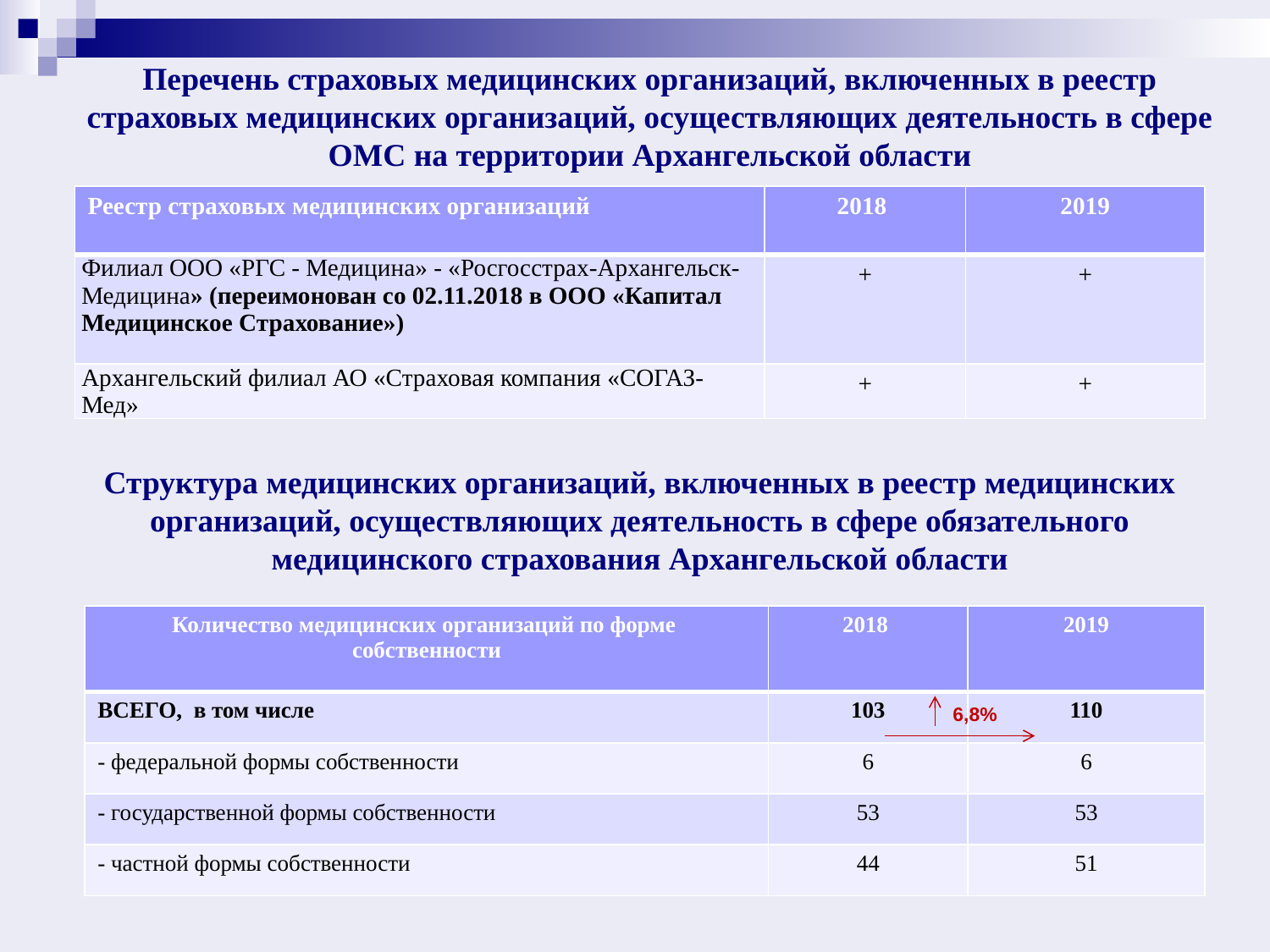

Перечень страховых медицинских организаций, включенных в реестр страховых медицинских организаций, осуществляющих деятельность в сфере ОМС на территории Архангельской области

| Реестр страховых медицинских организаций | 2018 | 2019 |
| --- | --- | --- |
| Филиал ООО «РГС - Медицина» - «Росгосстрах-Архангельск-Медицина» (переимонован со 02.11.2018 в ООО «Капитал Медицинское Страхование») | + | + |
| Архангельский филиал АО «Страховая компания «СОГАЗ-Мед» | + | + |
Структура медицинских организаций, включенных в реестр медицинских организаций, осуществляющих деятельность в сфере обязательного медицинского страхования Архангельской области

| Количество медицинских организаций по форме собственности | 2018 | 2019 |
| --- | --- | --- |
| ВСЕГО, в том числе | 103 | 110 |
| - федеральной формы собственности | 6 | 6 |
| - государственной формы собственности | 53 | 53 |
| - частной формы собственности | 44 | 51 |
6,8%